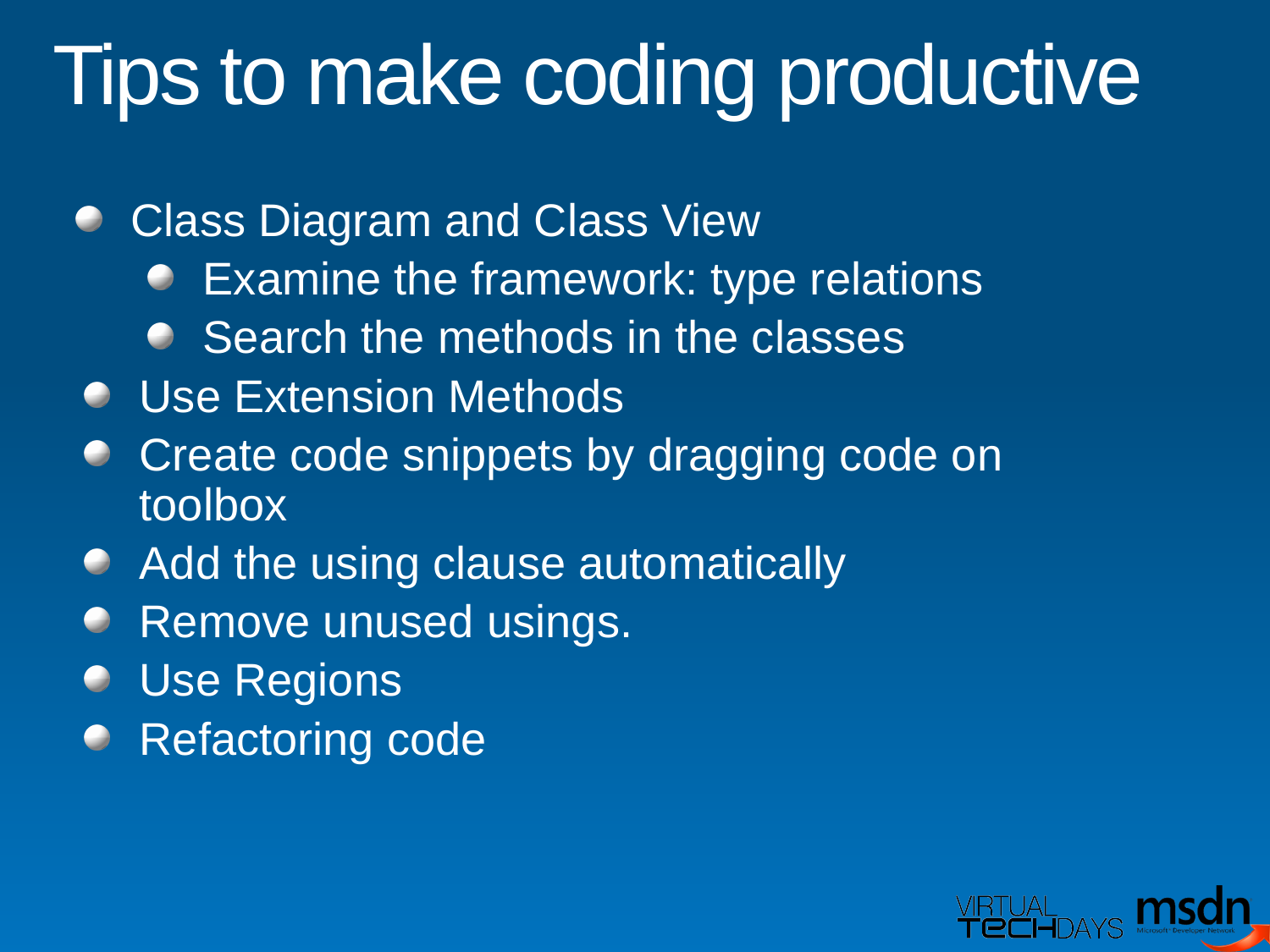

# Tips to make coding productive
Class Diagram and Class View
Examine the framework: type relations
Search the methods in the classes
Use Extension Methods
Create code snippets by dragging code on toolbox
Add the using clause automatically
Remove unused usings.
Use Regions
Refactoring code